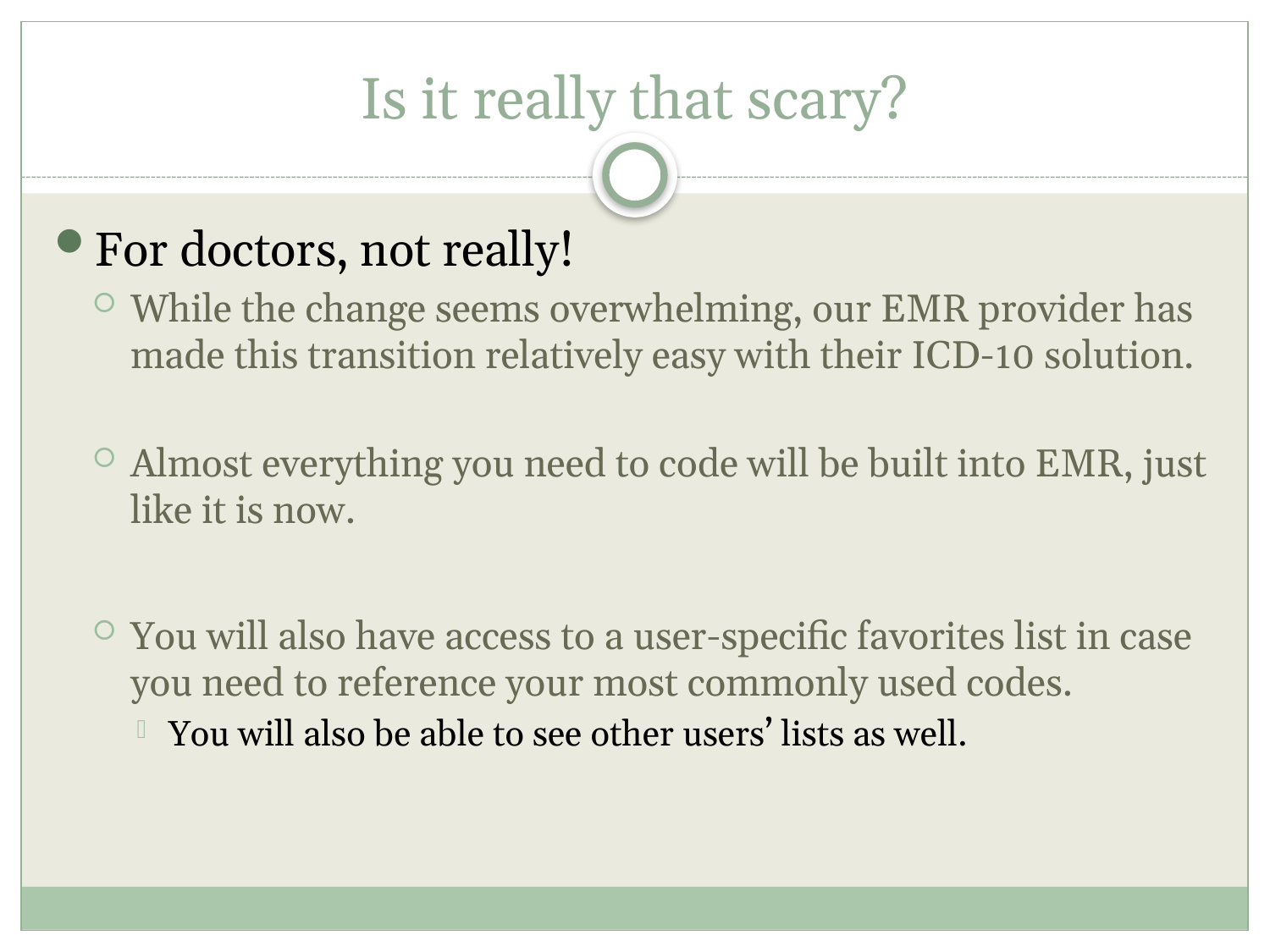

# Is it really that scary?
For doctors, not really!
While the change seems overwhelming, our EMR provider has made this transition relatively easy with their ICD-10 solution.

Almost everything you need to code will be built into EMR, just like it is now.

You will also have access to a user-specific favorites list in case you need to reference your most commonly used codes.
You will also be able to see other users’ lists as well.